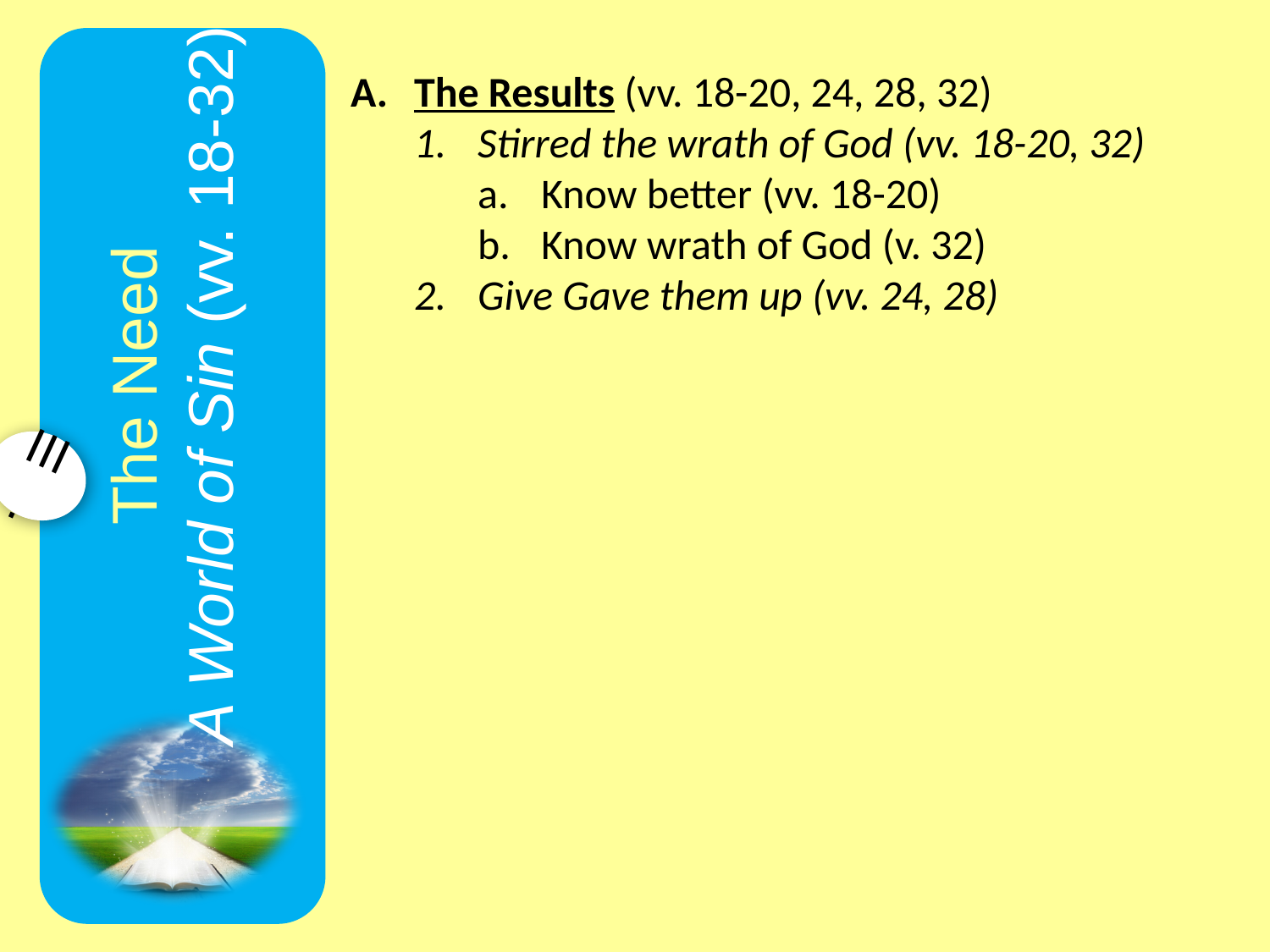

The Results (vv. 18-20, 24, 28, 32)
Stirred the wrath of God (vv. 18-20, 32)
Know better (vv. 18-20)
Know wrath of God (v. 32)
Give Gave them up (vv. 24, 28)
The Need
A World of Sin (vv. 18-32)
III.